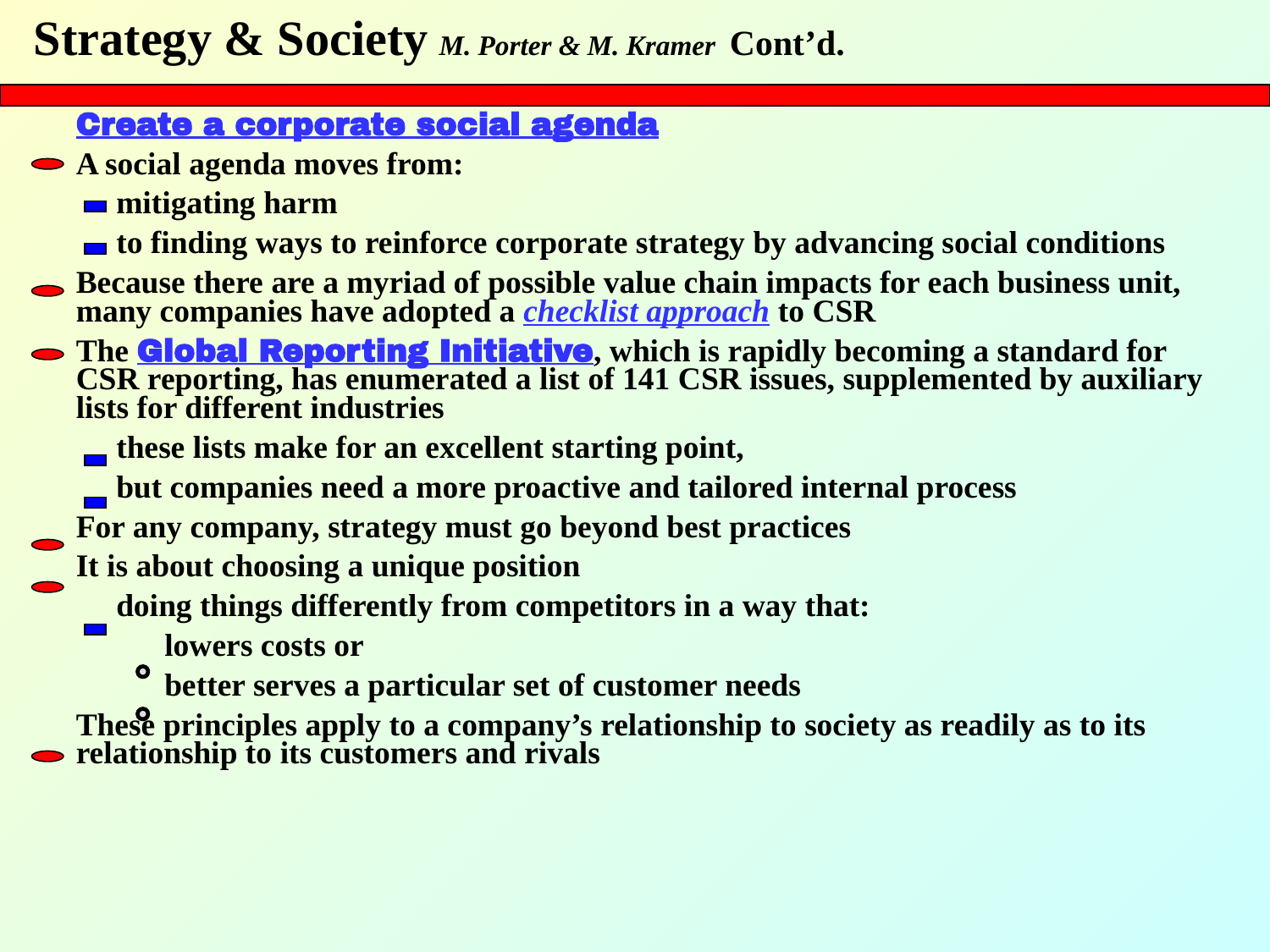

Strategy & Society M. Porter & M. Kramer  Cont’d.

Create a corporate social agenda
A social agenda moves from:
     mitigating harm
     to finding ways to reinforce corporate strategy by advancing social conditions
Because there are a myriad of possible value chain impacts for each business unit, many companies have adopted a checklist approach to CSR
The Global Reporting Initiative, which is rapidly becoming a standard for CSR reporting, has enumerated a list of 141 CSR issues, supplemented by auxiliary lists for different industries
     these lists make for an excellent starting point,
     but companies need a more proactive and tailored internal process
For any company, strategy must go beyond best practices
It is about choosing a unique position
     doing things differently from competitors in a way that:
           lowers costs or
           better serves a particular set of customer needs
These principles apply to a company’s relationship to society as readily as to its relationship to its customers and rivals